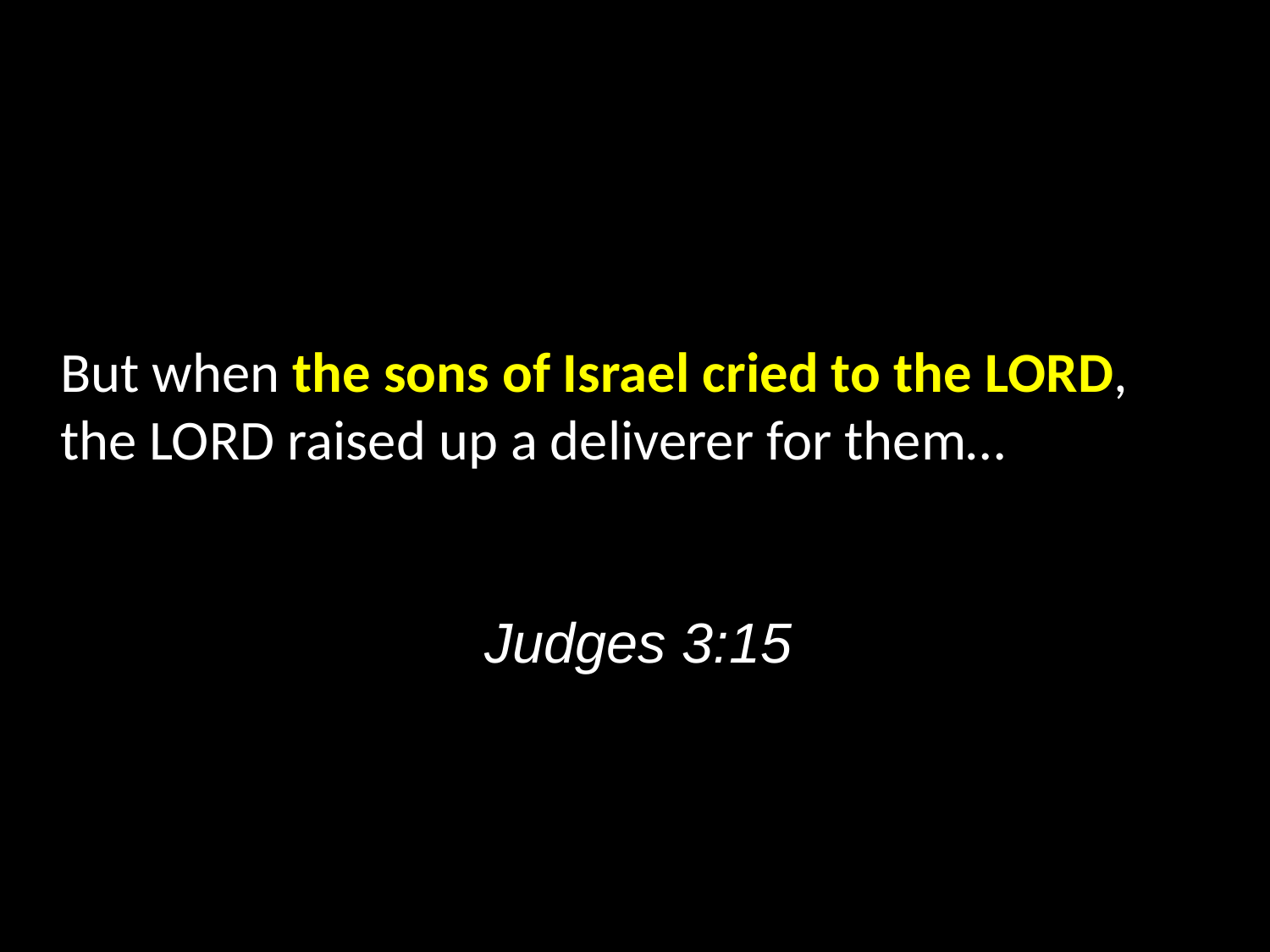

But when the sons of Israel cried to the Lord, the Lord raised up a deliverer for them…
										                   Judges 3:15